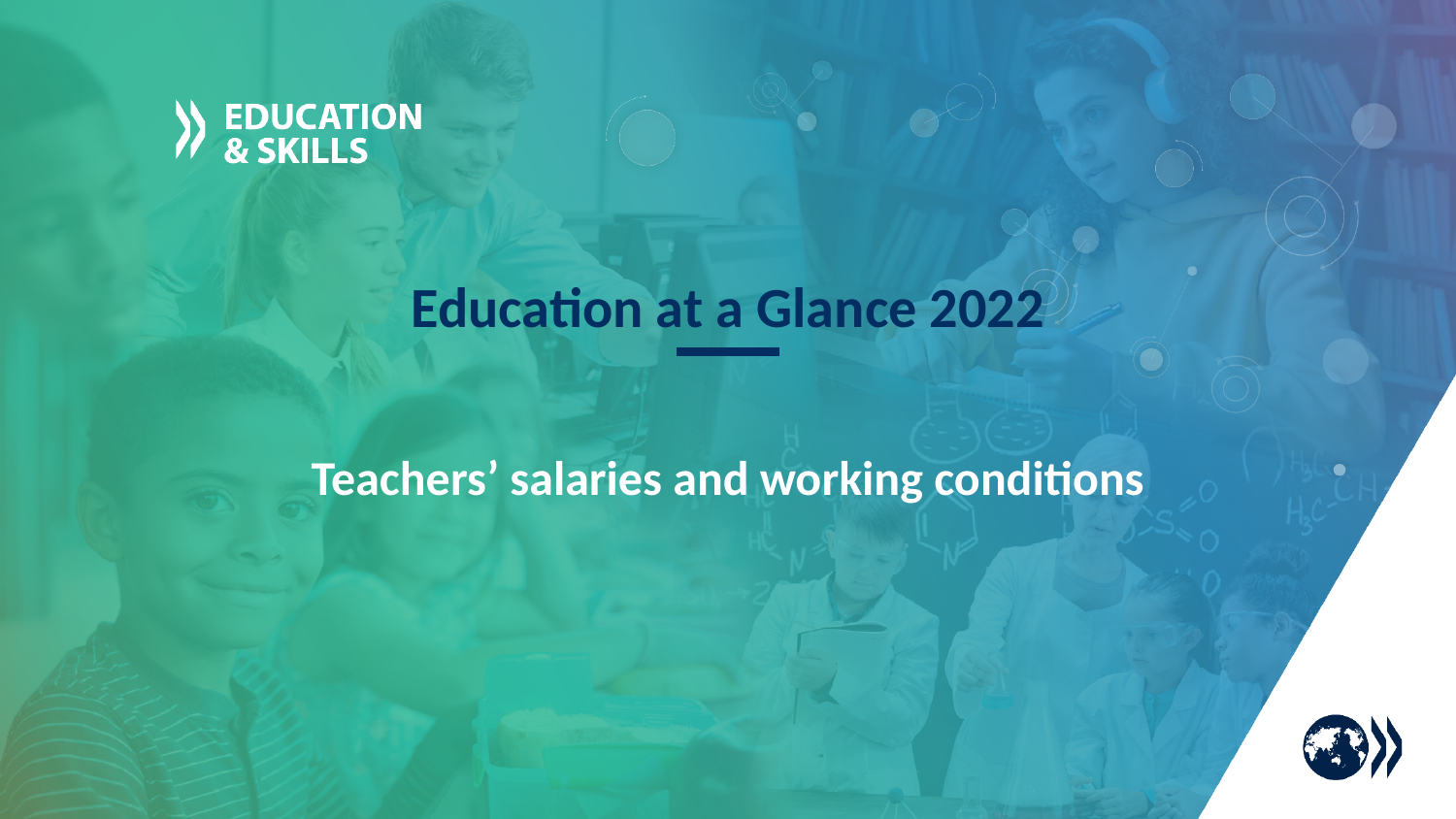

Education at a Glance 2022
Teachers’ salaries and working conditions